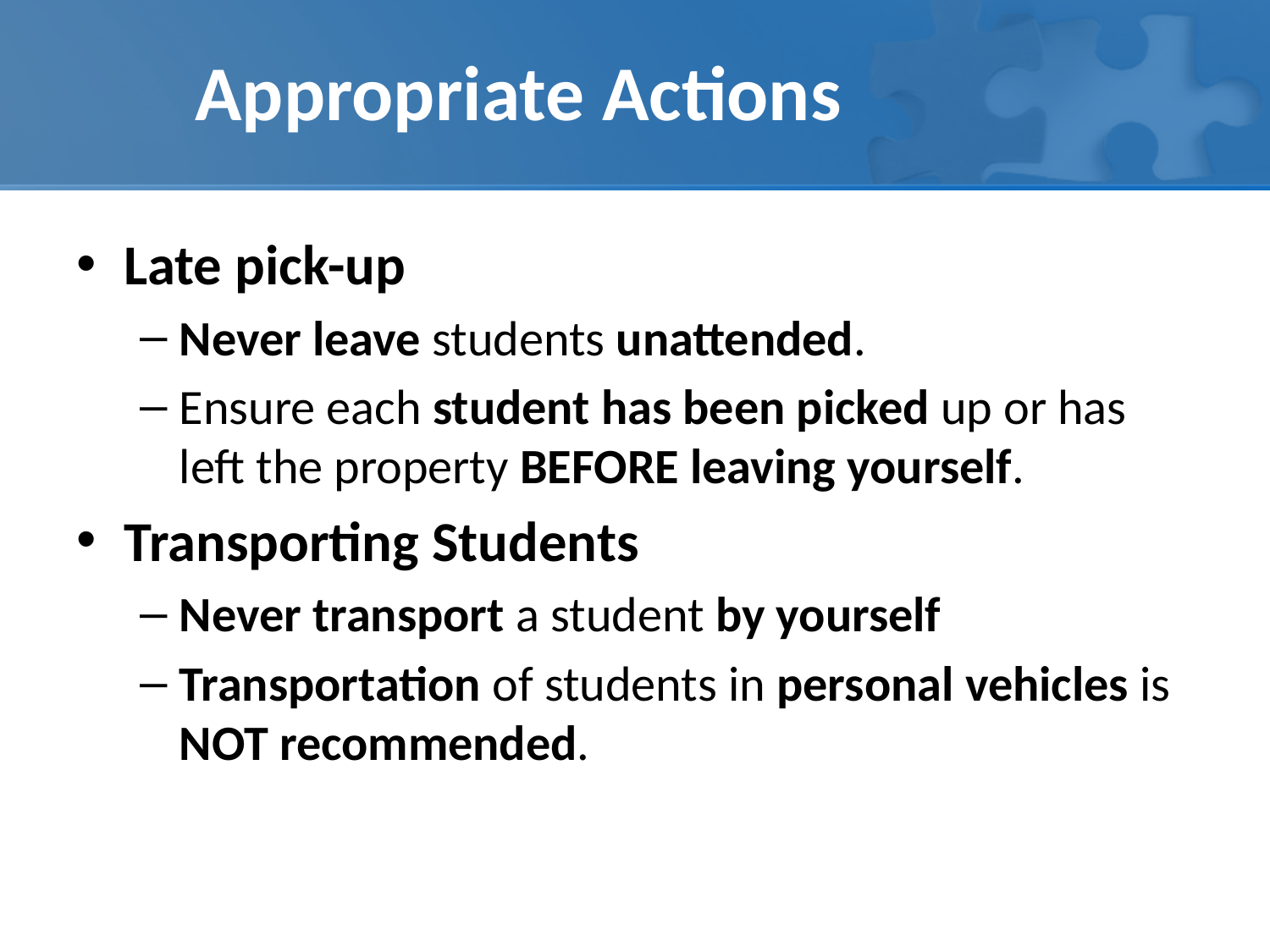

# Appropriate Actions
Late pick-up
Never leave students unattended.
Ensure each student has been picked up or has left the property BEFORE leaving yourself.
Transporting Students
Never transport a student by yourself
Transportation of students in personal vehicles is NOT recommended.